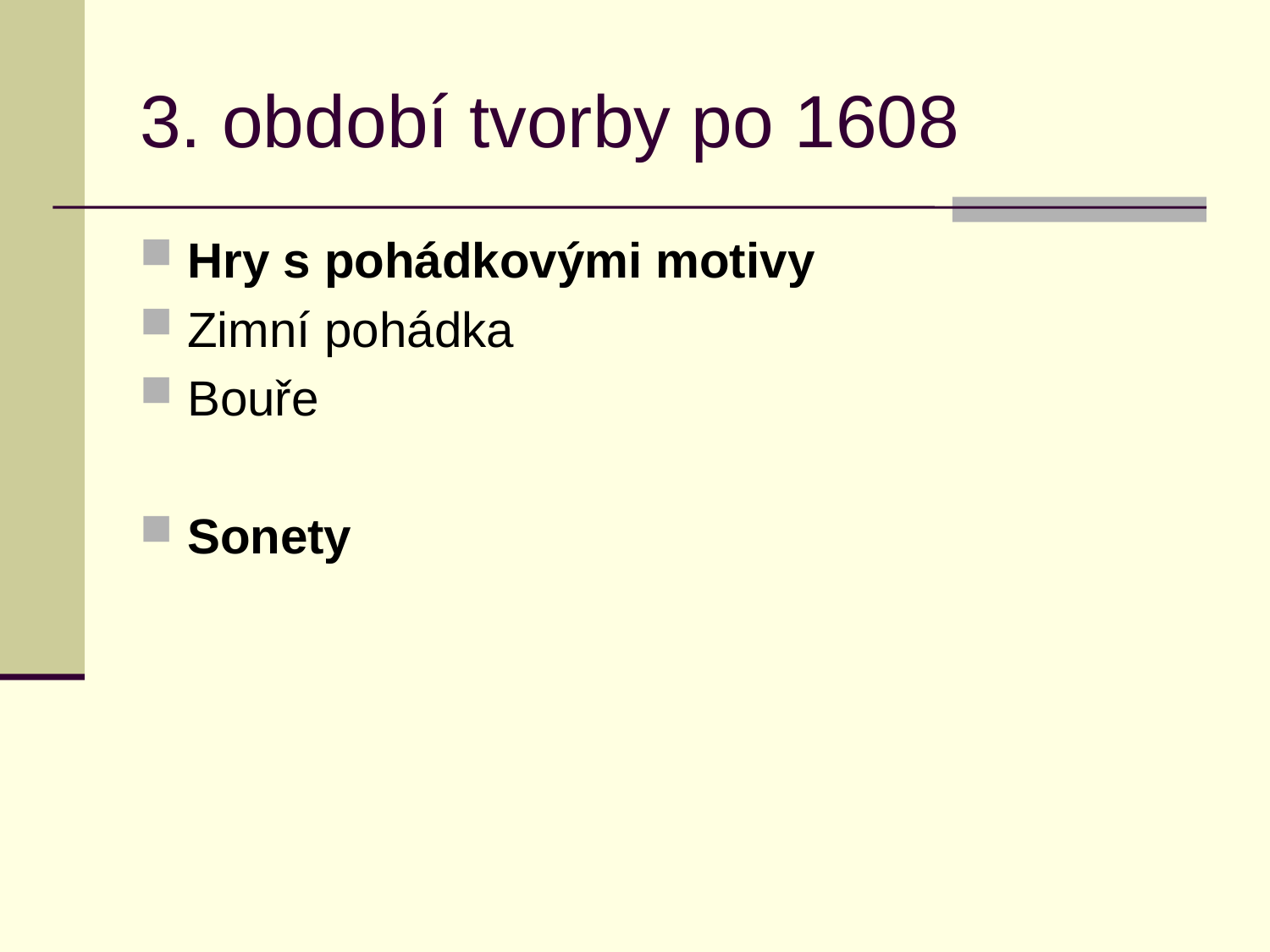

# 3. období tvorby po 1608
Hry s pohádkovými motivy
Zimní pohádka
Bouře

Sonety